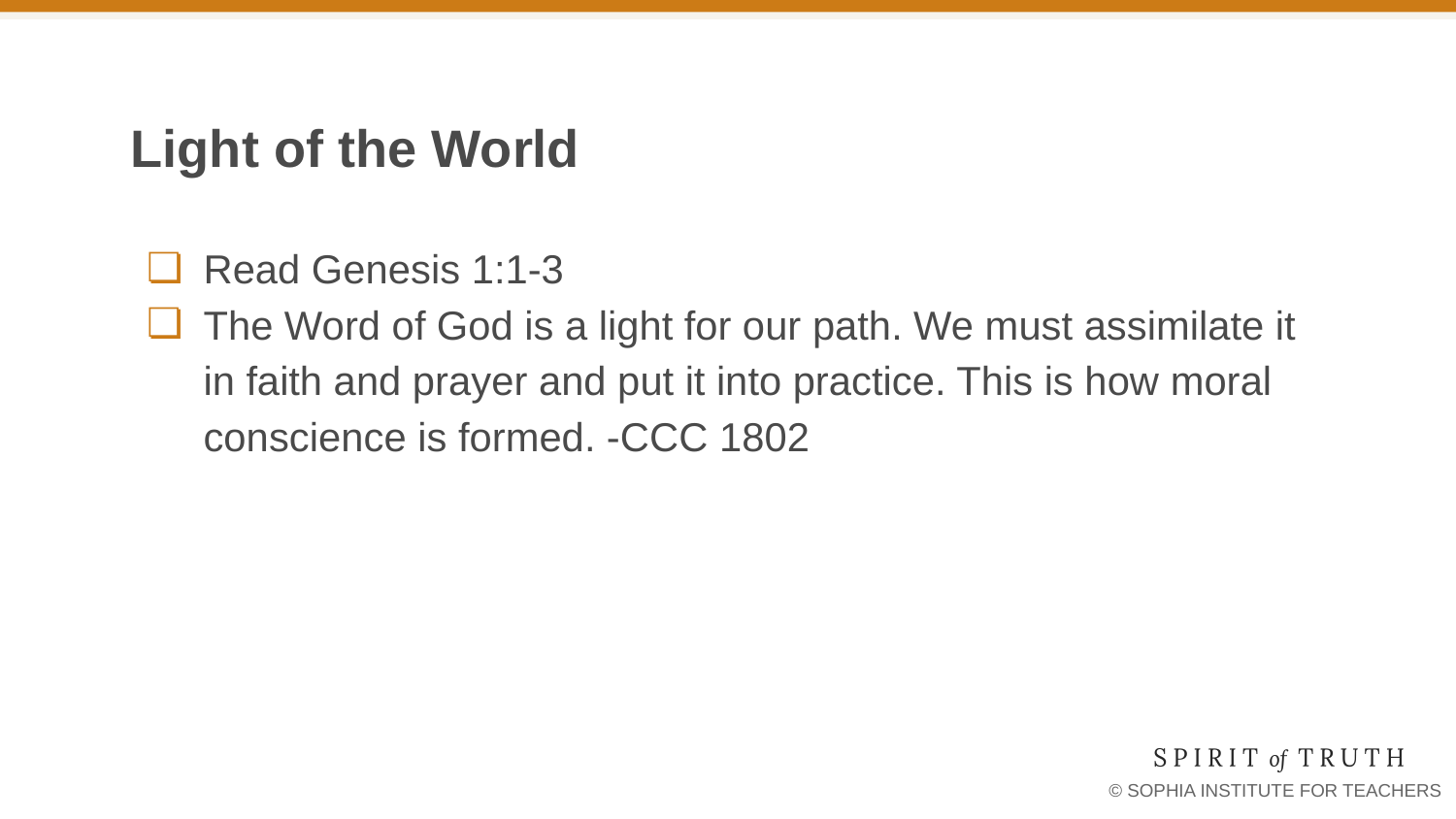

# Light of the World
Read Genesis 1:1-3
The Word of God is a light for our path. We must assimilate it in faith and prayer and put it into practice. This is how moral conscience is formed. -CCC 1802